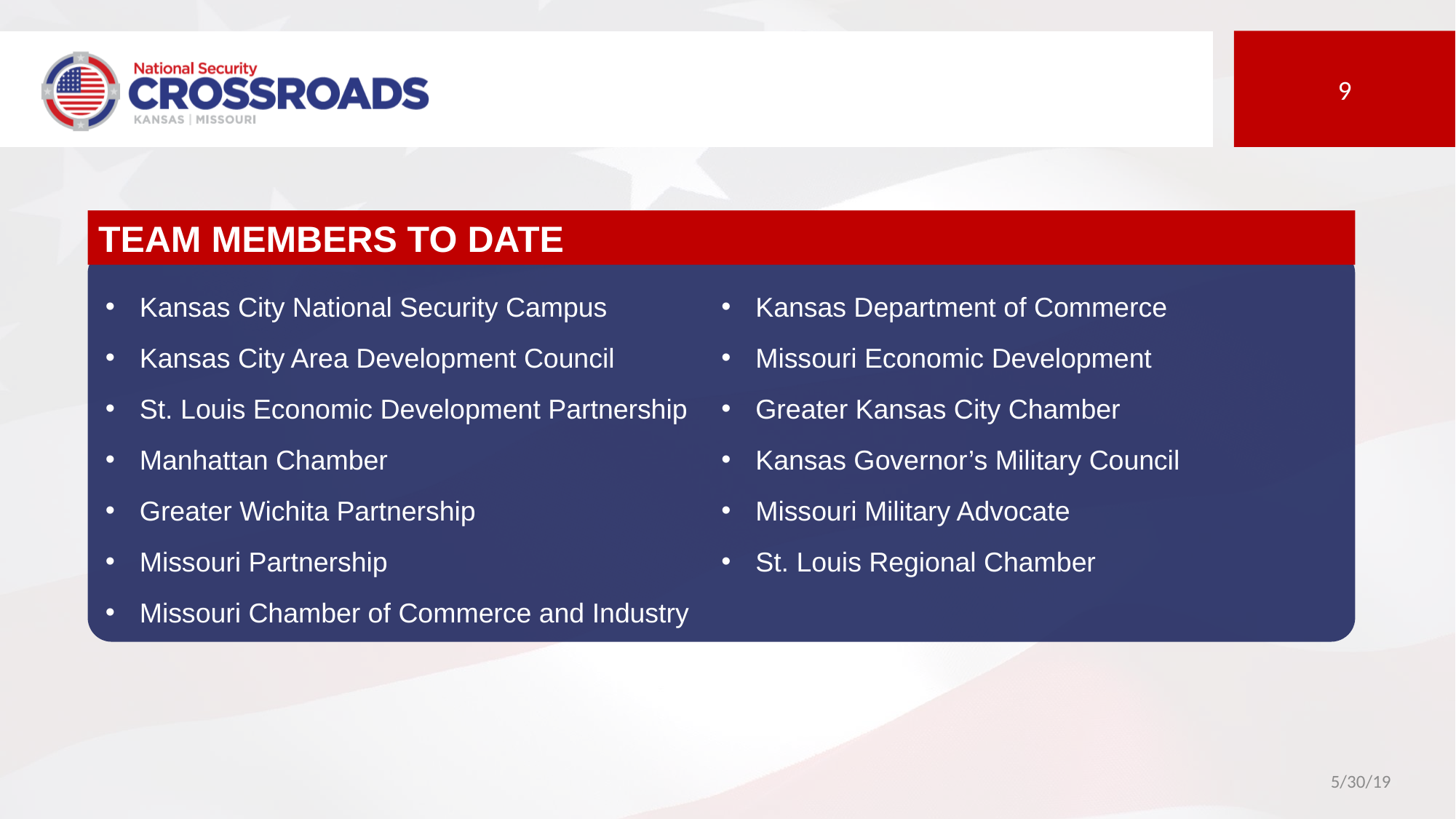

TEAM MEMBERS TO DATE
Kansas City National Security Campus
Kansas City Area Development Council
St. Louis Economic Development Partnership
Manhattan Chamber
Greater Wichita Partnership
Missouri Partnership
Missouri Chamber of Commerce and Industry
Kansas Department of Commerce
Missouri Economic Development
Greater Kansas City Chamber
Kansas Governor’s Military Council
Missouri Military Advocate
St. Louis Regional Chamber
5/30/19